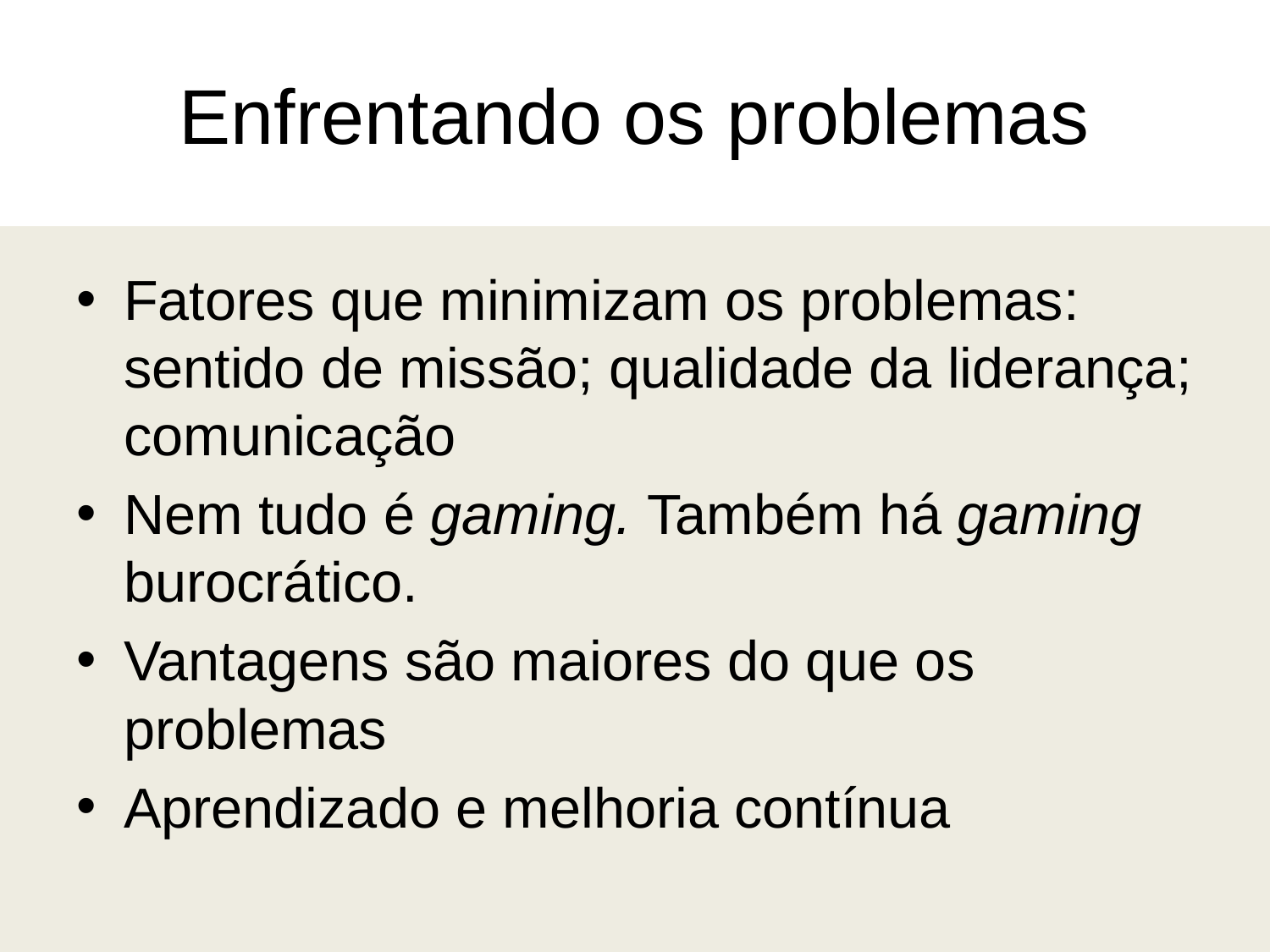

# Enfrentando os problemas
Fatores que minimizam os problemas: sentido de missão; qualidade da liderança; comunicação
Nem tudo é gaming. Também há gaming burocrático.
Vantagens são maiores do que os problemas
Aprendizado e melhoria contínua